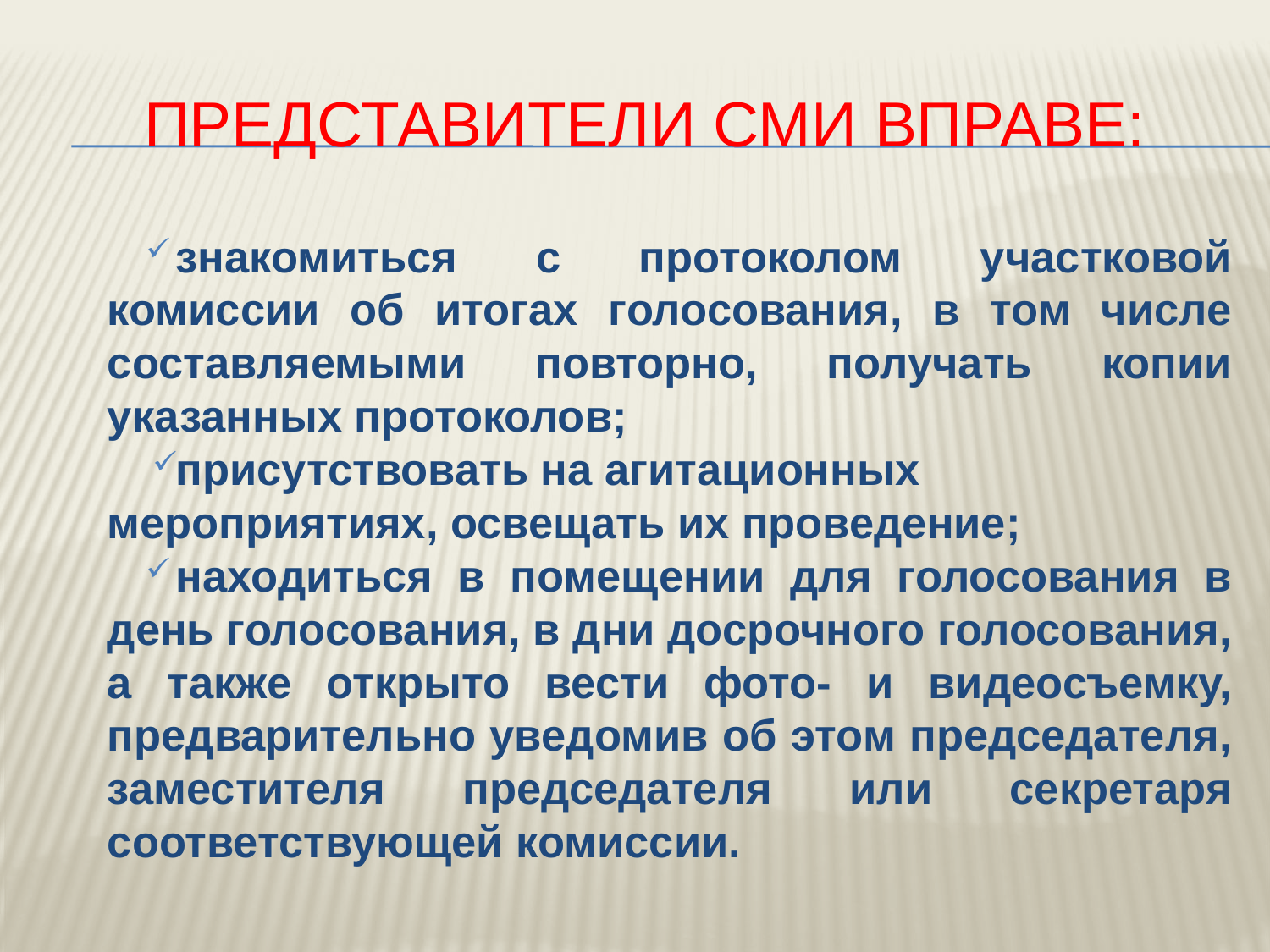

# Представители СМИ вправе:
знакомиться с протоколом участковой комиссии об итогах голосования, в том числе составляемыми повторно, получать копии указанных протоколов;
присутствовать на агитационных мероприятиях, освещать их проведение;
находиться в помещении для голосования в день голосования, в дни досрочного голосования, а также открыто вести фото- и видеосъемку, предварительно уведомив об этом председателя, заместителя председателя или секретаря соответствующей комиссии.